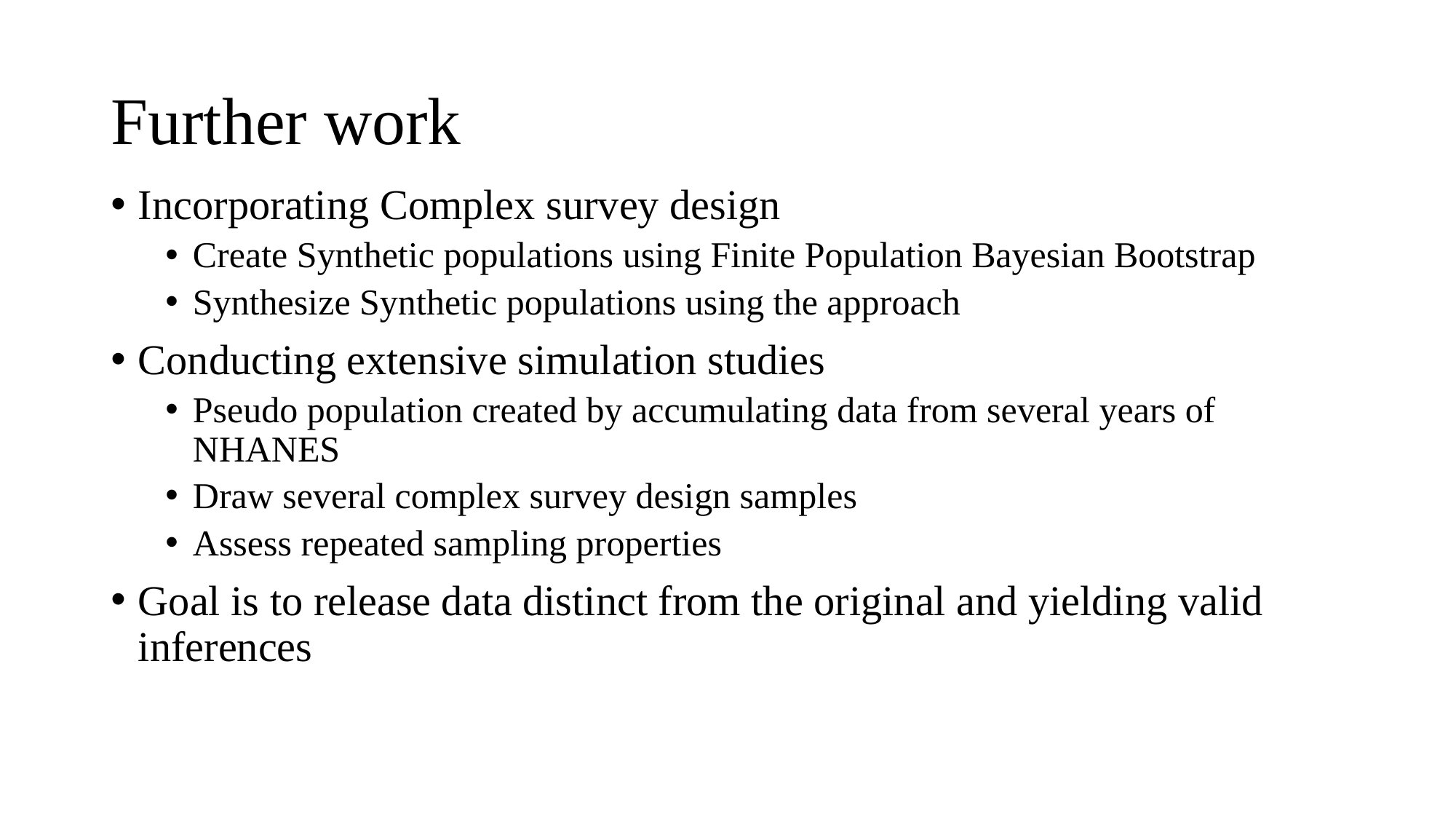

# Further work
Incorporating Complex survey design
Create Synthetic populations using Finite Population Bayesian Bootstrap
Synthesize Synthetic populations using the approach
Conducting extensive simulation studies
Pseudo population created by accumulating data from several years of NHANES
Draw several complex survey design samples
Assess repeated sampling properties
Goal is to release data distinct from the original and yielding valid inferences